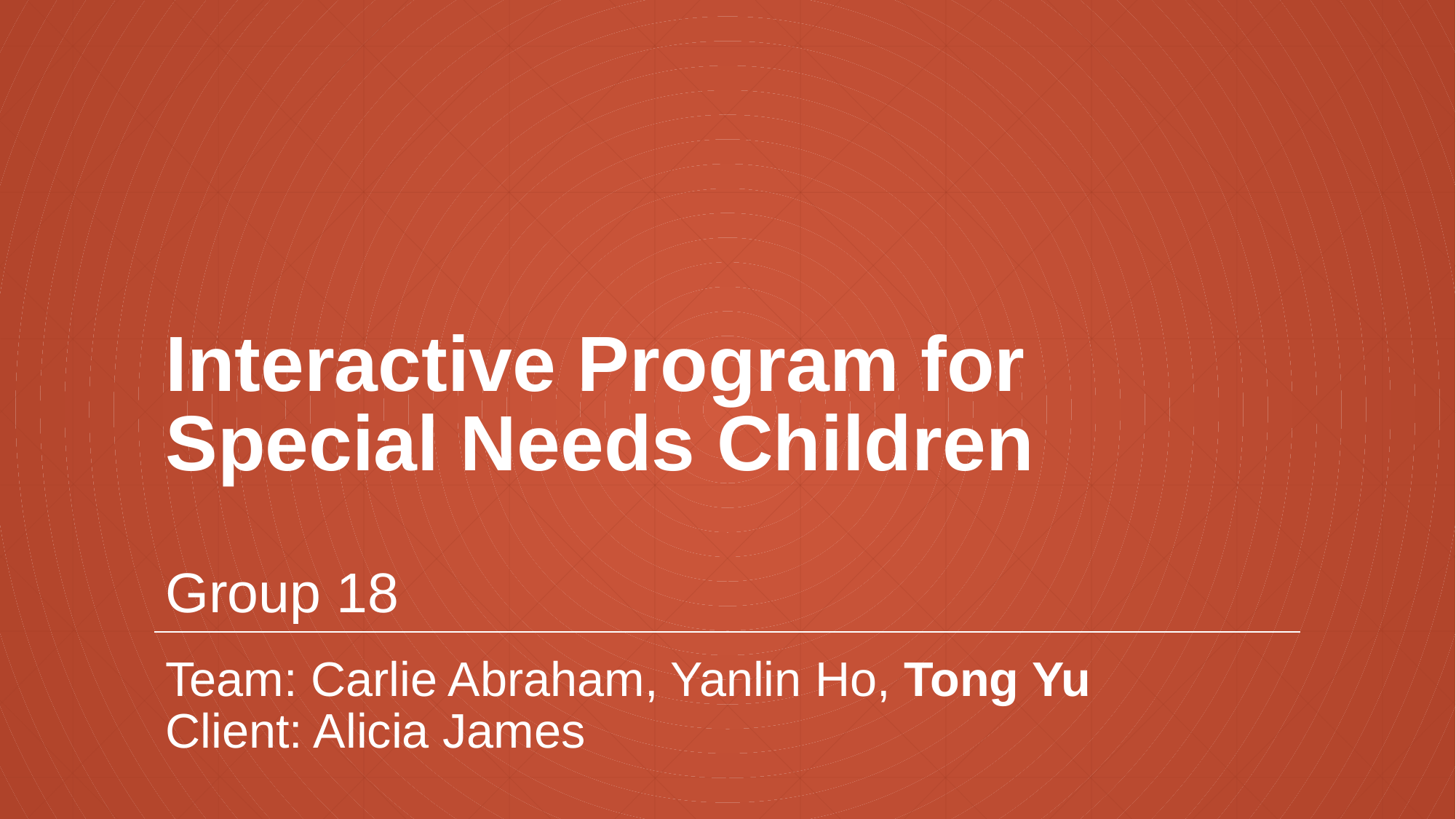

# Interactive Program for Special Needs Children Group 18
Team: Carlie Abraham, Yanlin Ho, Tong Yu
Client: Alicia James